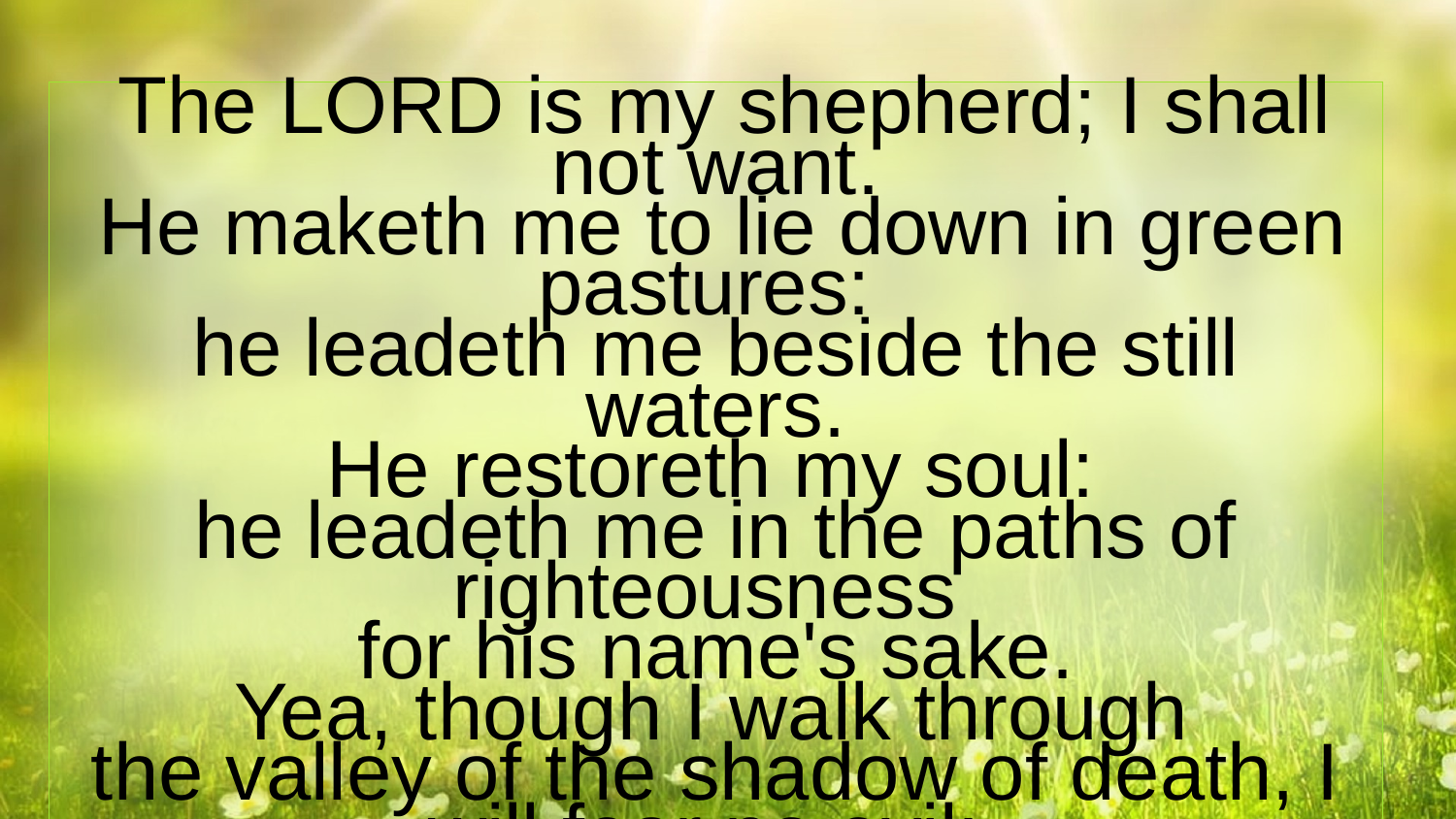

The Lord is my shepherd; I shall not want.
 He maketh me to lie down in green pastures:
he leadeth me beside the still waters.
 He restoreth my soul:
he leadeth me in the paths of righteousness
for his name's sake.
 Yea, though I walk through
the valley of the shadow of death, I will fear no evil:
for thou art with me;
thy rod and thy staff they comfort me.
Psalm 23:1-4 (KJV)